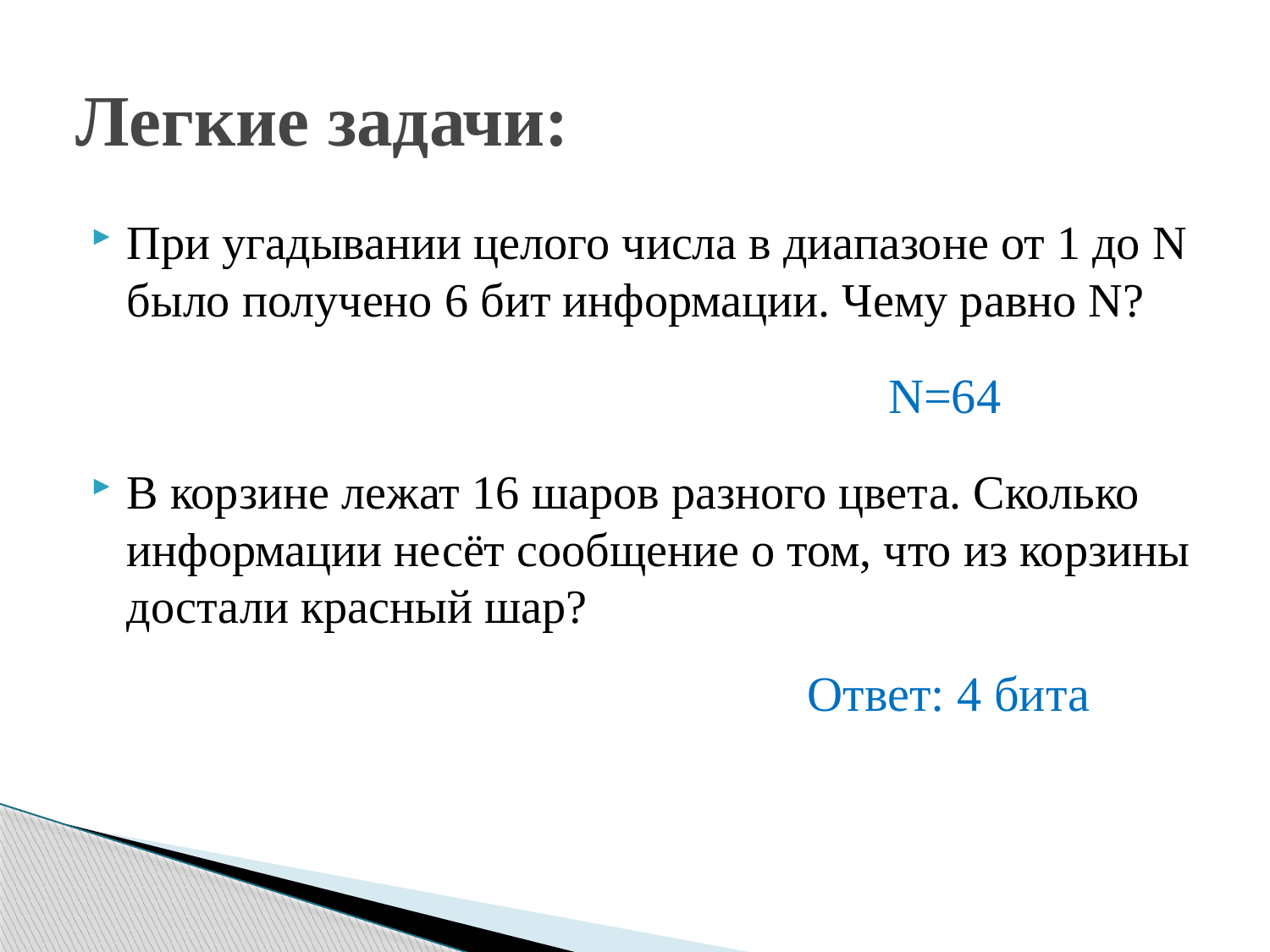

# Легкие задачи:
При угадывании целого числа в диапазоне от 1 до N было получено 6 бит информации. Чему равно N?

В корзине лежат 16 шаров разного цвета. Сколько информации несёт сообщение о том, что из корзины достали красный шар?
N=64
Ответ: 4 бита